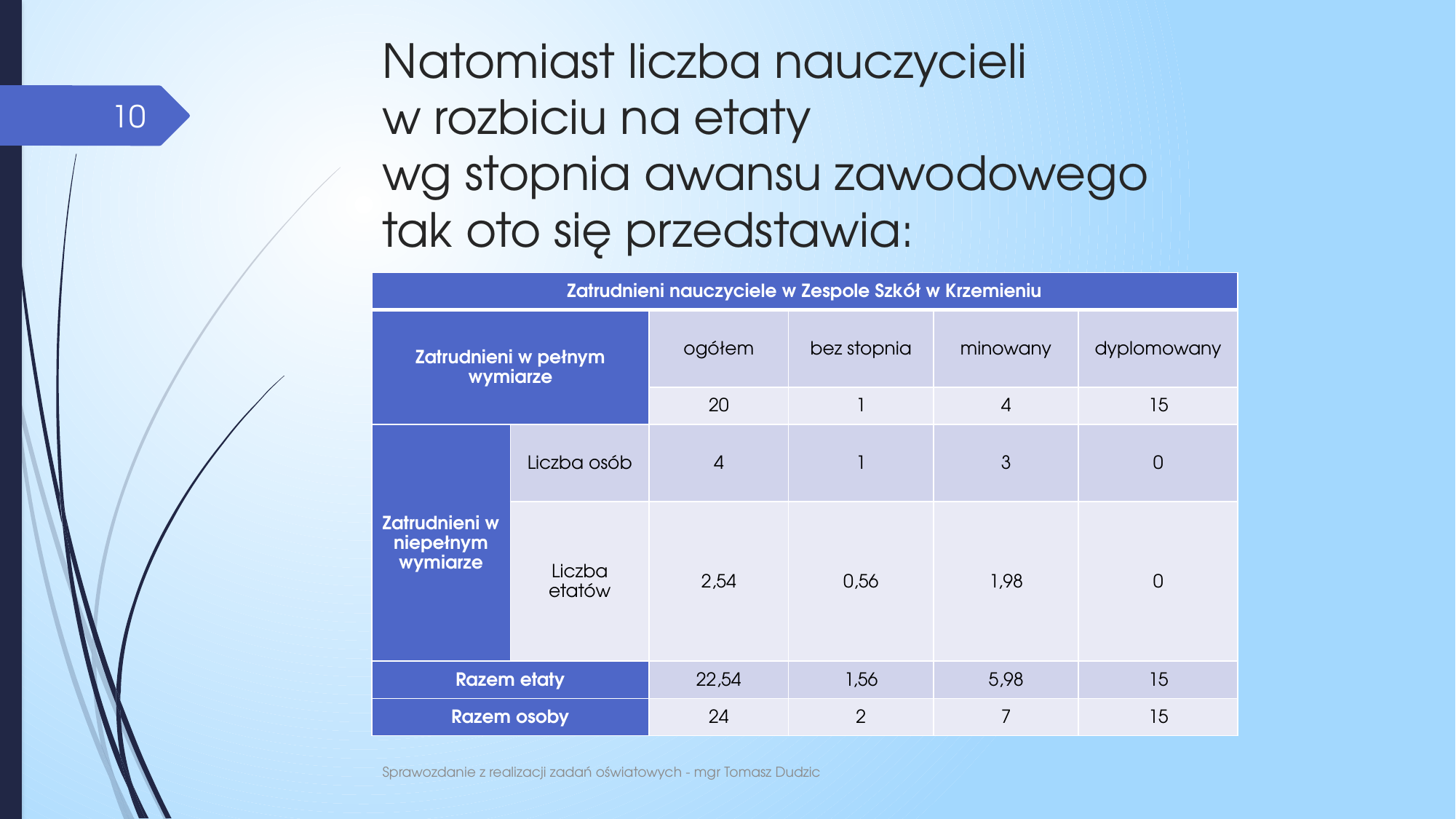

# Natomiast liczba nauczycieli w rozbiciu na etaty wg stopnia awansu zawodowego tak oto się przedstawia:
10
| Zatrudnieni nauczyciele w Zespole Szkół w Krzemieniu |  |  |  |  |  |
| --- | --- | --- | --- | --- | --- |
| Zatrudnieni w pełnym wymiarze |  | ogółem | bez stopnia | minowany | dyplomowany |
|  |  | 20 | 1 | 4 | 15 |
| Zatrudnieni w niepełnym wymiarze | Liczba osób | 4 | 1 | 3 | 0 |
|  | Liczba etatów | 2,54 | 0,56 | 1,98 | 0 |
| Razem etaty |  | 22,54 | 1,56 | 5,98 | 15 |
| Razem osoby |  | 24 | 2 | 7 | 15 |
Sprawozdanie z realizacji zadań oświatowych - mgr Tomasz Dudzic